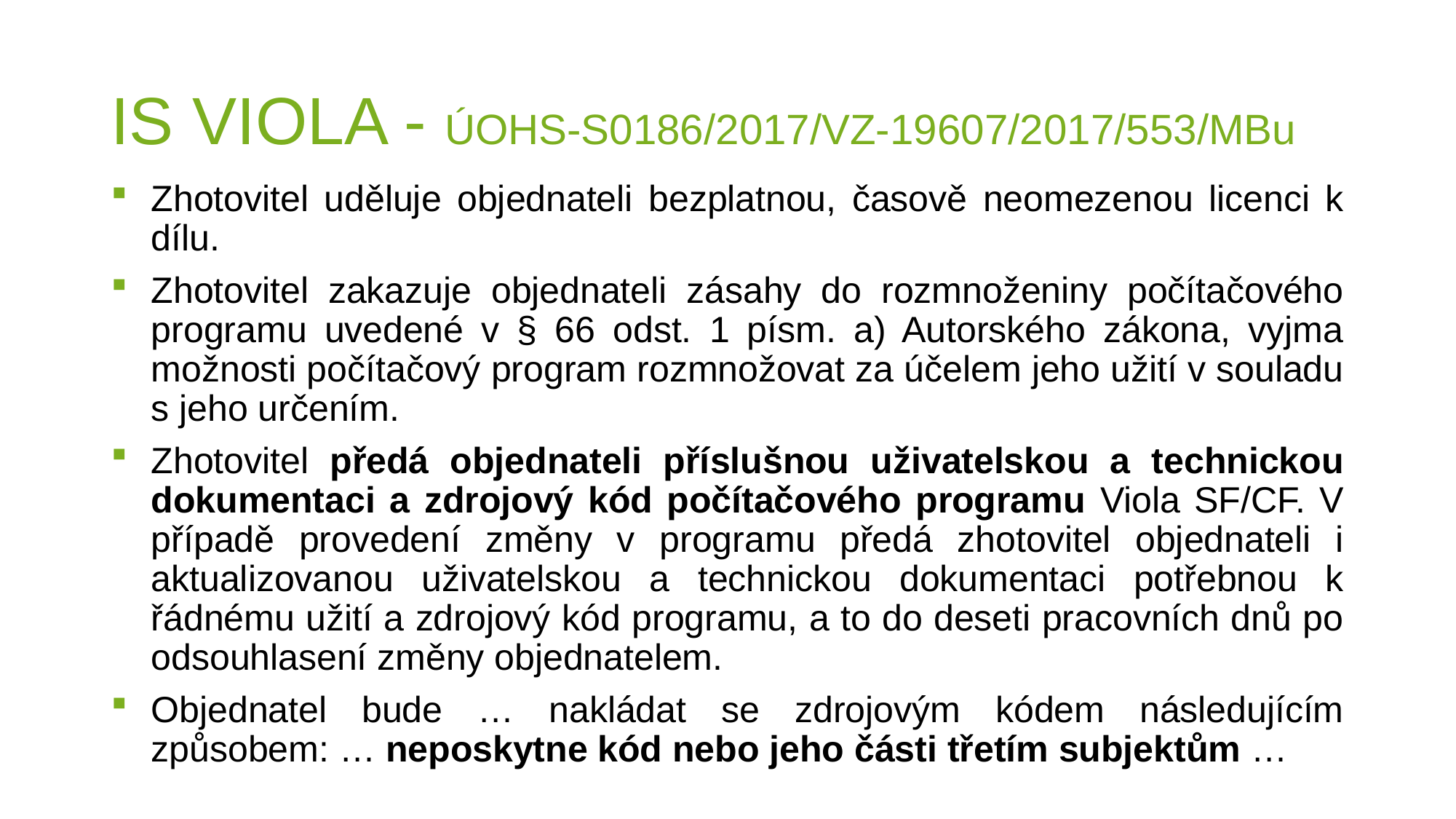

# IS VIOLA - ÚOHS-S0186/2017/VZ-19607/2017/553/MBu
Zhotovitel uděluje objednateli bezplatnou, časově neomezenou licenci k dílu.
Zhotovitel zakazuje objednateli zásahy do rozmnoženiny počítačového programu uvedené v § 66 odst. 1 písm. a) Autorského zákona, vyjma možnosti počítačový program rozmnožovat za účelem jeho užití v souladu s jeho určením.
Zhotovitel předá objednateli příslušnou uživatelskou a technickou dokumentaci a zdrojový kód počítačového programu Viola SF/CF. V případě provedení změny v programu předá zhotovitel objednateli i aktualizovanou uživatelskou a technickou dokumentaci potřebnou k řádnému užití a zdrojový kód programu, a to do deseti pracovních dnů po odsouhlasení změny objednatelem.
Objednatel bude … nakládat se zdrojovým kódem následujícím způsobem: … neposkytne kód nebo jeho části třetím subjektům …